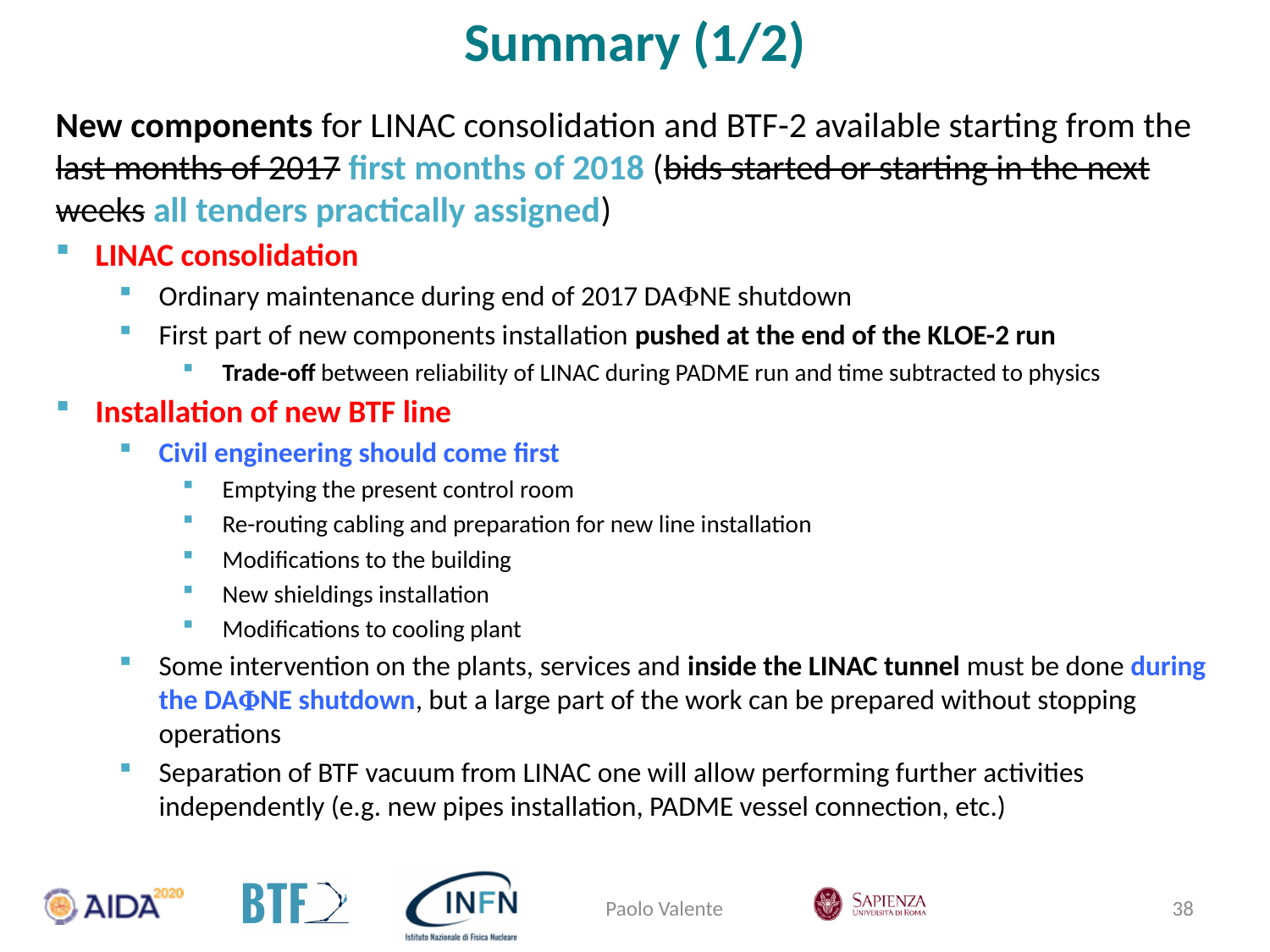

# Summary (1/2)
New components for LINAC consolidation and BTF-2 available starting from the last months of 2017 first months of 2018 (bids started or starting in the next weeks all tenders practically assigned)
LINAC consolidation
Ordinary maintenance during end of 2017 DAΦNE shutdown
First part of new components installation pushed at the end of the KLOE-2 run
Trade-off between reliability of LINAC during PADME run and time subtracted to physics
Installation of new BTF line
Civil engineering should come first
Emptying the present control room
Re-routing cabling and preparation for new line installation
Modifications to the building
New shieldings installation
Modifications to cooling plant
Some intervention on the plants, services and inside the LINAC tunnel must be done during the DAΦNE shutdown, but a large part of the work can be prepared without stopping operations
Separation of BTF vacuum from LINAC one will allow performing further activities independently (e.g. new pipes installation, PADME vessel connection, etc.)
Paolo Valente
38